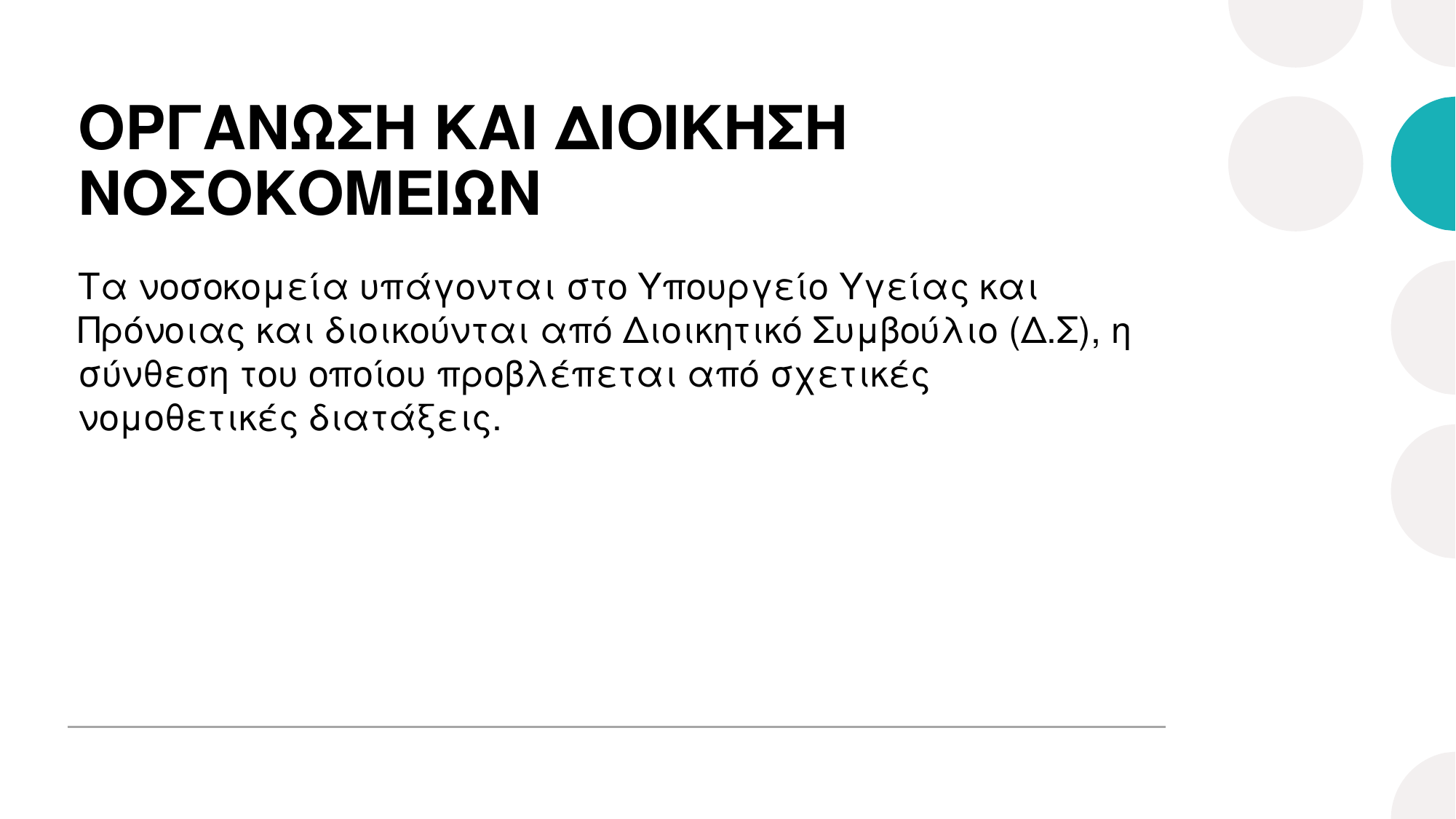

# ΟΡΓΑΝΩΣΗ ΚΑΙ ΔΙΟΙΚΗΣΗ ΝΟΣΟΚΟΜΕΙΩΝ
Τα νοσοκομεία υπάγονται στο Υπουργείο Υγείας και Πρόνοιας και διοικούνται από Διοικητικό Συμβούλιο (Δ.Σ), η σύνθεση του οποίου προβλέπεται από σχετικές νομοθετικές διατάξεις.